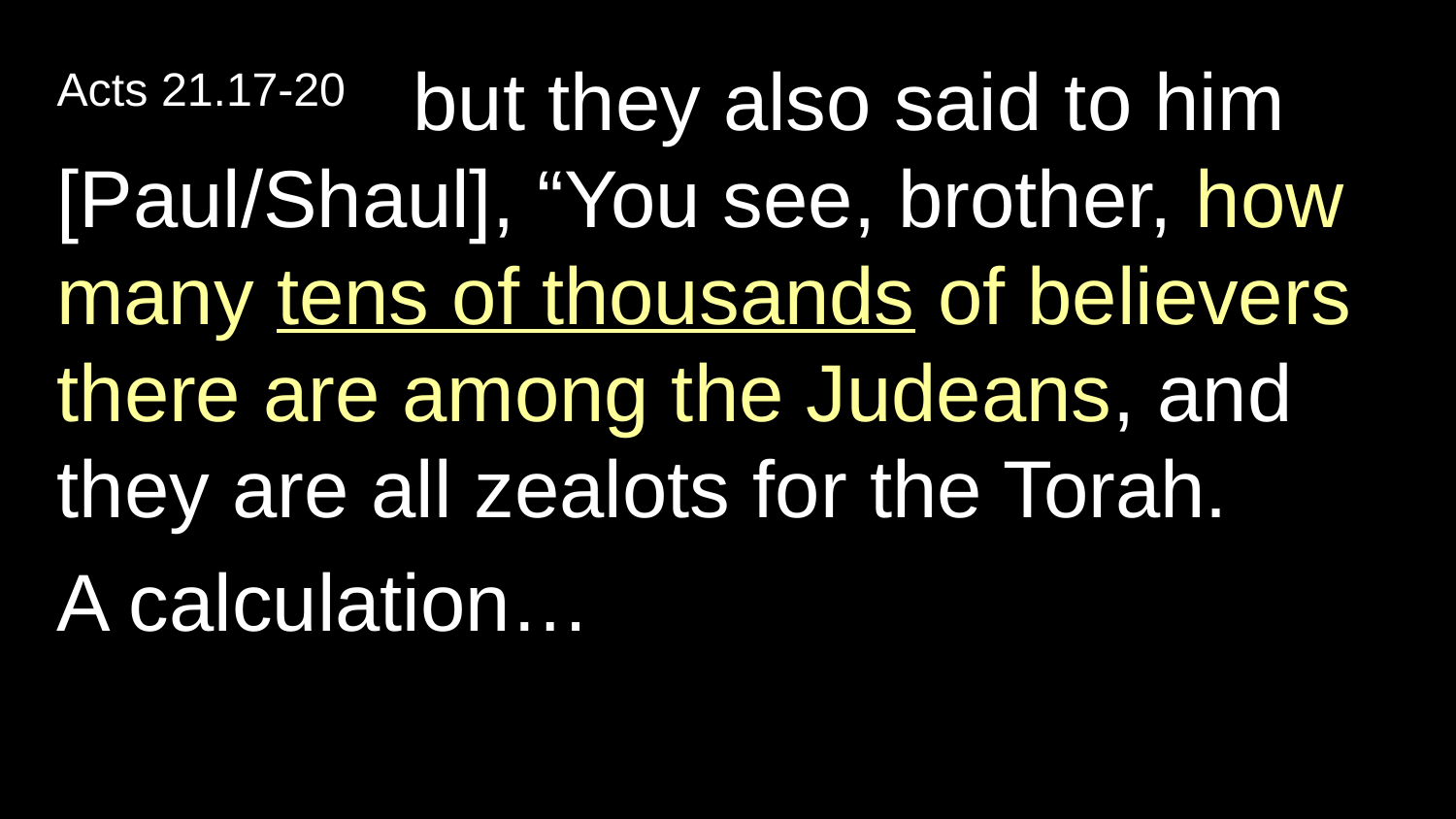

Acts 21.17-20   but they also said to him [Paul/Shaul], “You see, brother, how many tens of thousands of believers there are among the Judeans, and they are all zealots for the Torah.
A calculation…